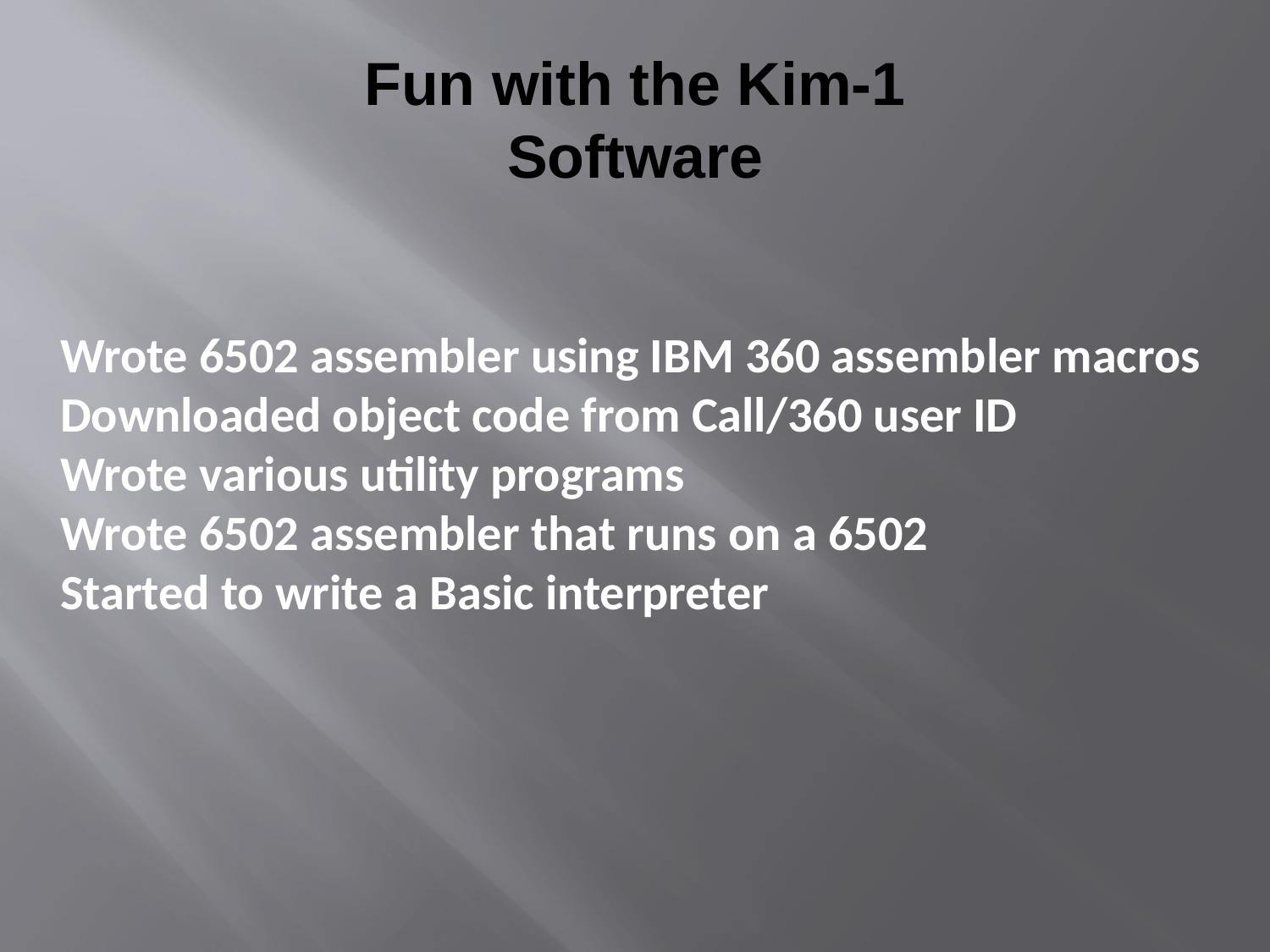

# Fun with the Kim-1 Software
Wrote 6502 assembler using IBM 360 assembler macros
Downloaded object code from Call/360 user ID
Wrote various utility programs
Wrote 6502 assembler that runs on a 6502
Started to write a Basic interpreter